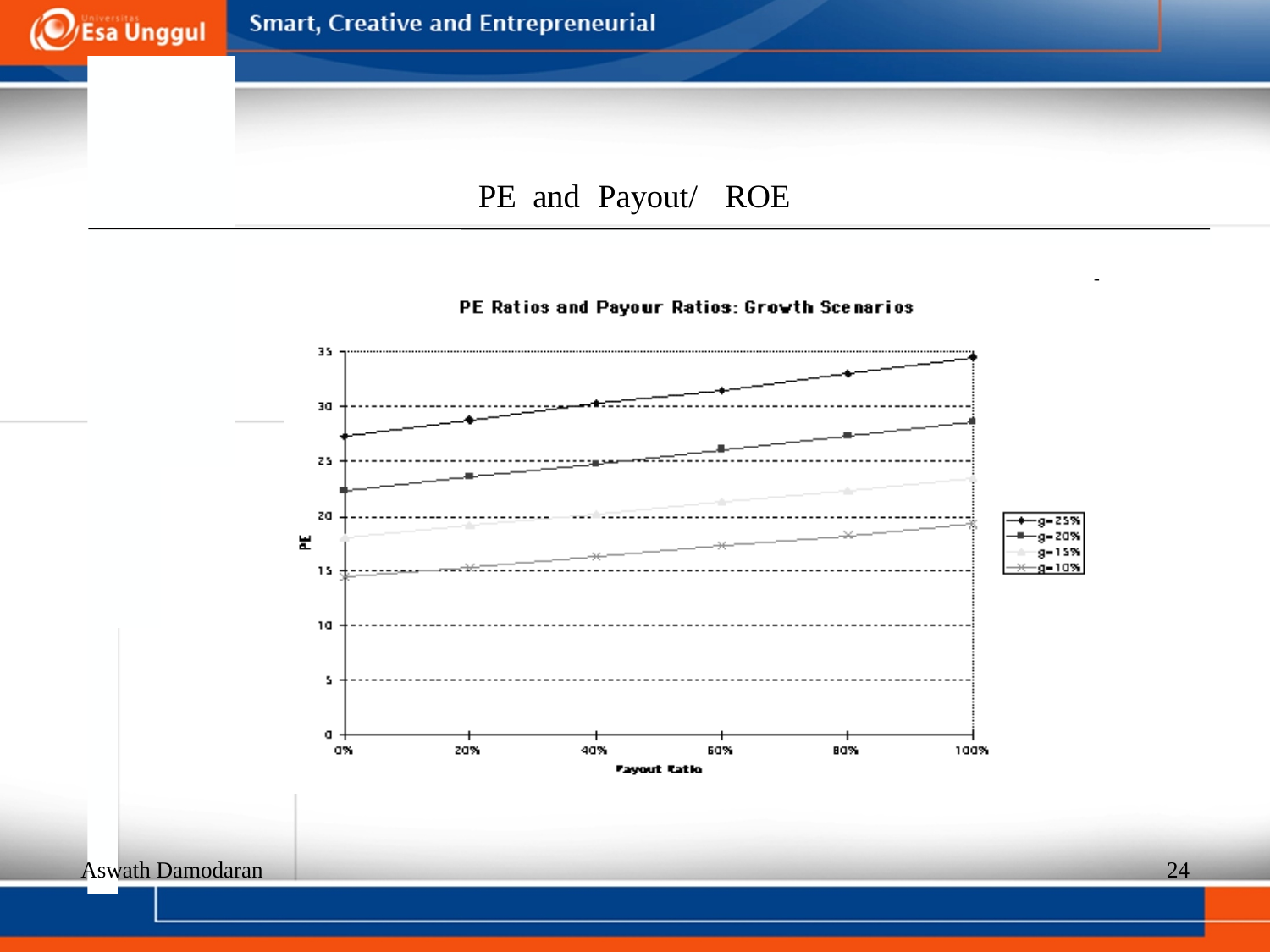

PE
and
Payout/
ROE

Aswath Damodaran
24